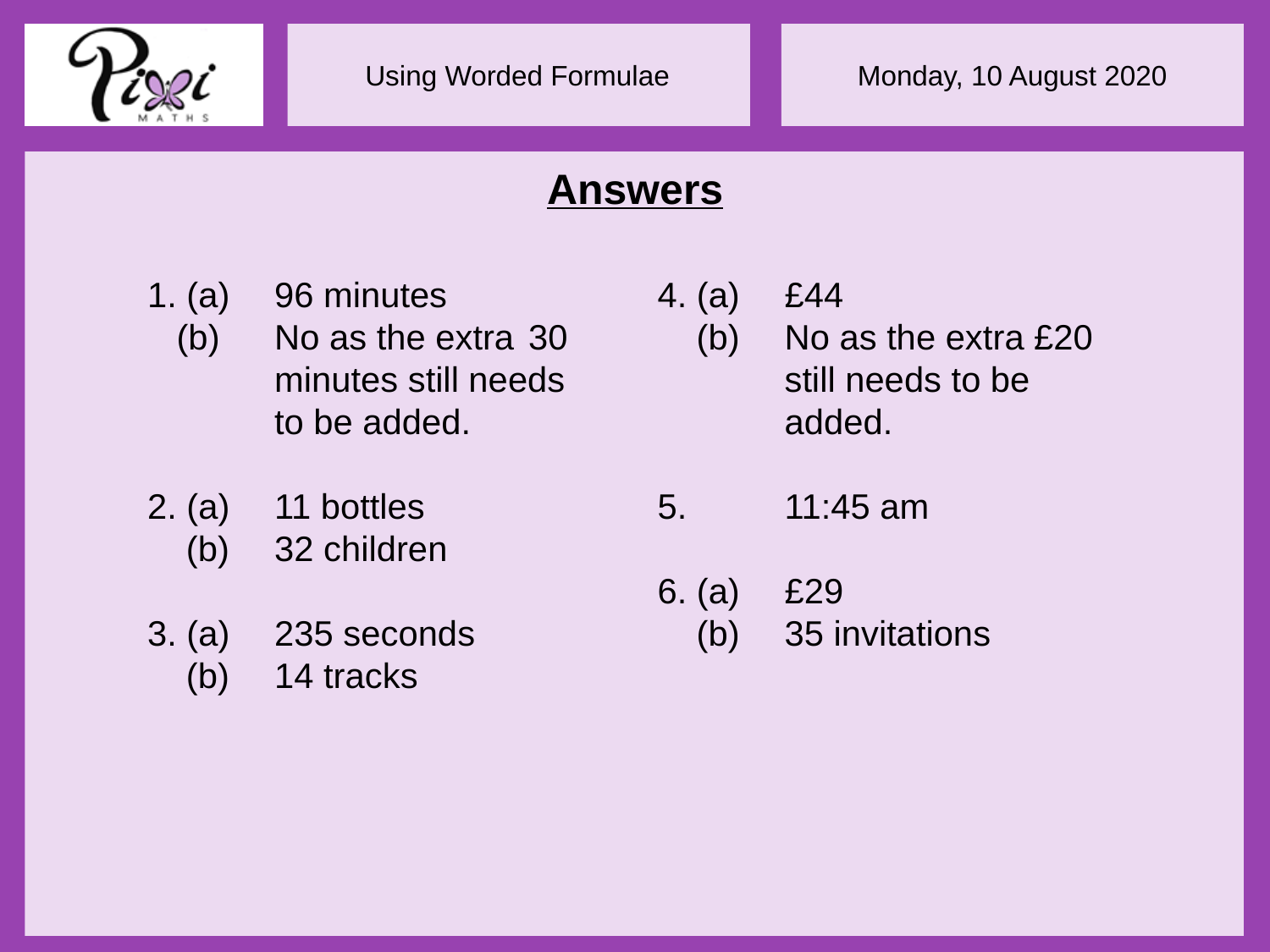

Answers
1. (a)	96 minutes
   (b)	No as the extra 	30 	minutes still needs 	to be added.

2. (a)	11 bottles
    (b)	32 children

3. (a)	235 seconds
    (b)	14 tracks
4. (a)	£44
    (b)	No as the extra £20 	still needs to be 	added.

5.	11:45 am

6. (a)	£29
    (b)	35 invitations